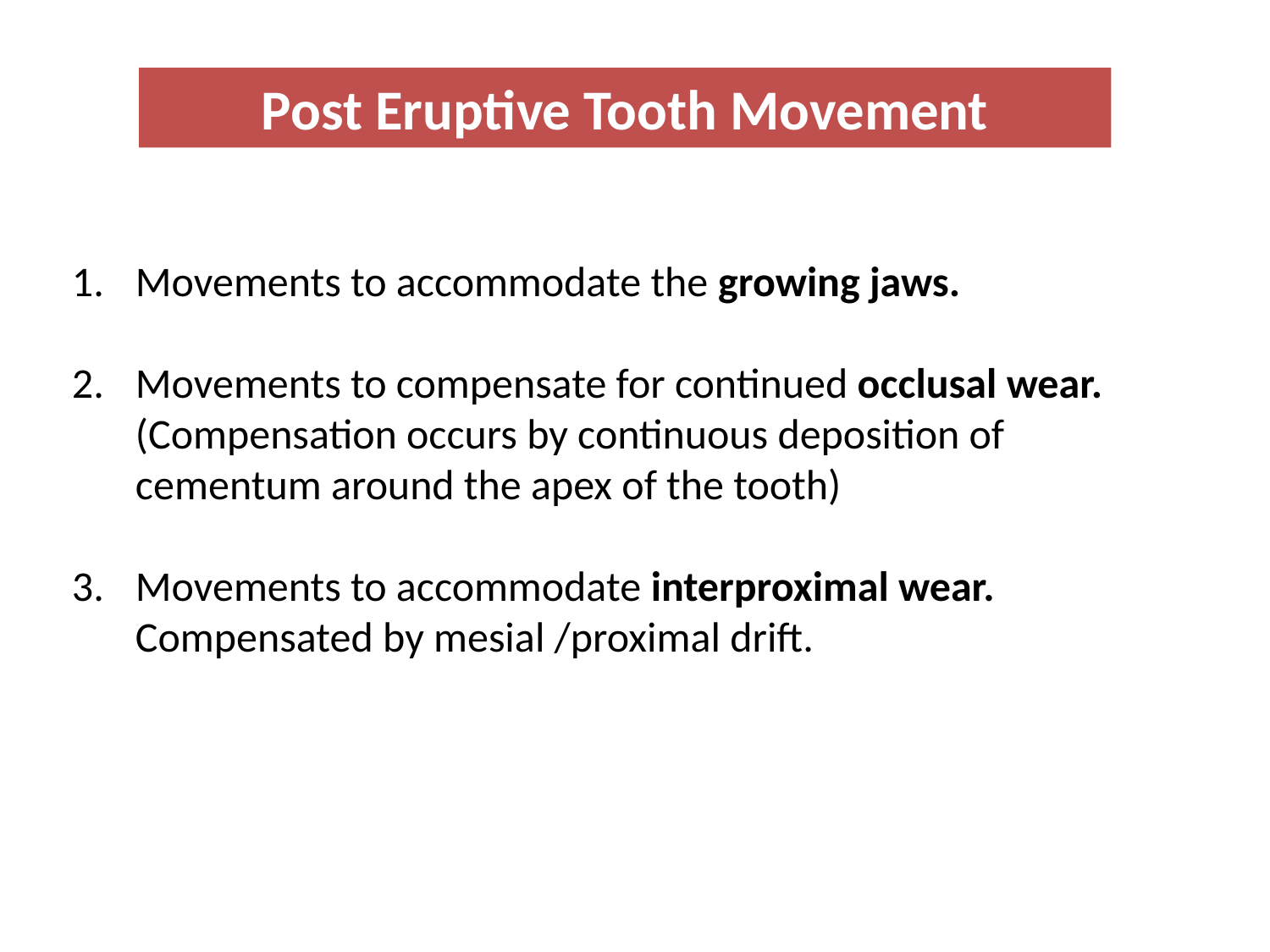

Post Eruptive Tooth Movement
Movements to accommodate the growing jaws.

Movements to compensate for continued occlusal wear.
	(Compensation occurs by continuous deposition of
	cementum around the apex of the tooth)

Movements to accommodate interproximal wear.  Compensated by mesial /proximal drift.